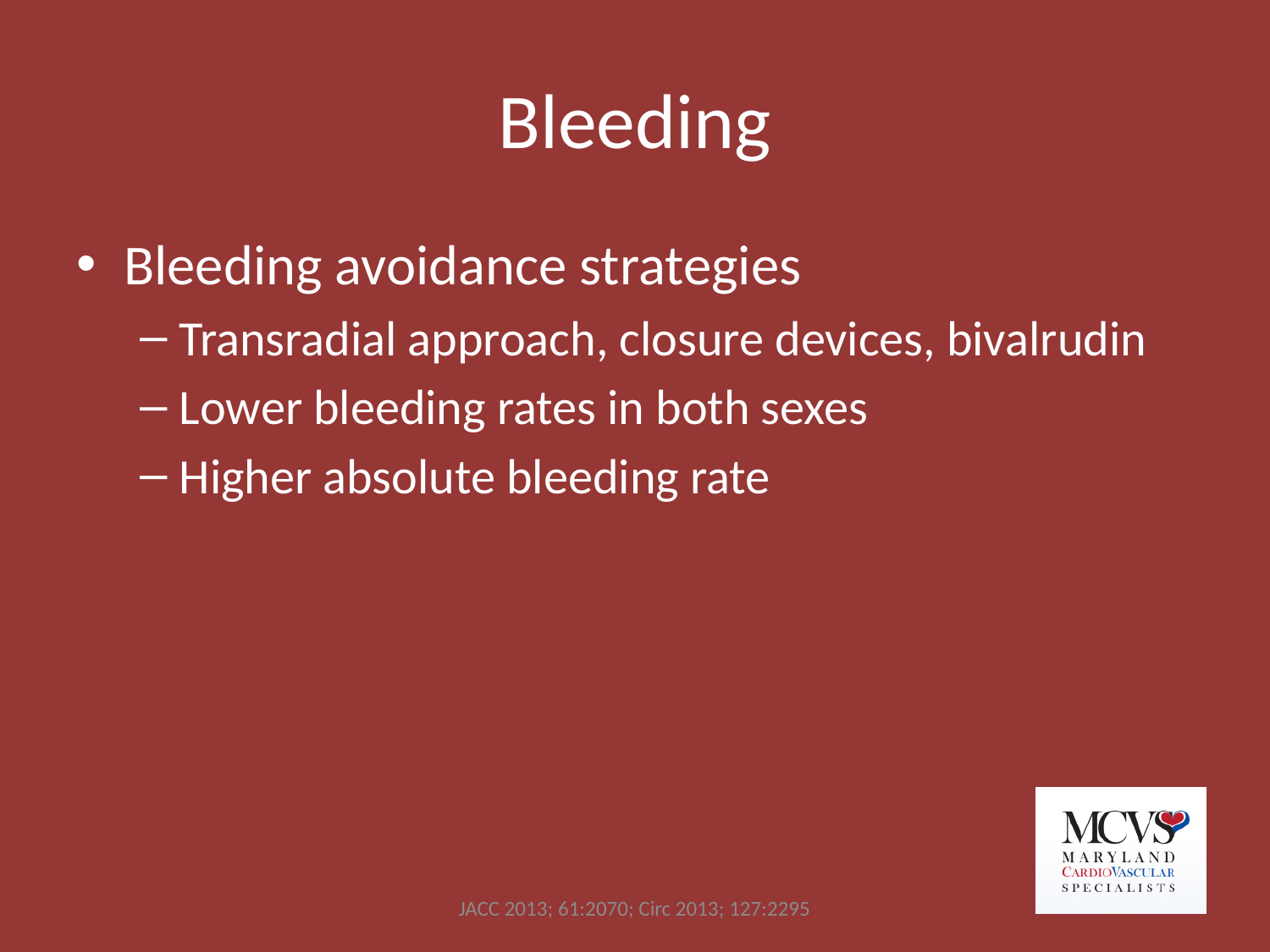

# Bleeding
Bleeding avoidance strategies
Transradial approach, closure devices, bivalrudin
Lower bleeding rates in both sexes
Higher absolute bleeding rate
JACC 2013; 61:2070; Circ 2013; 127:2295